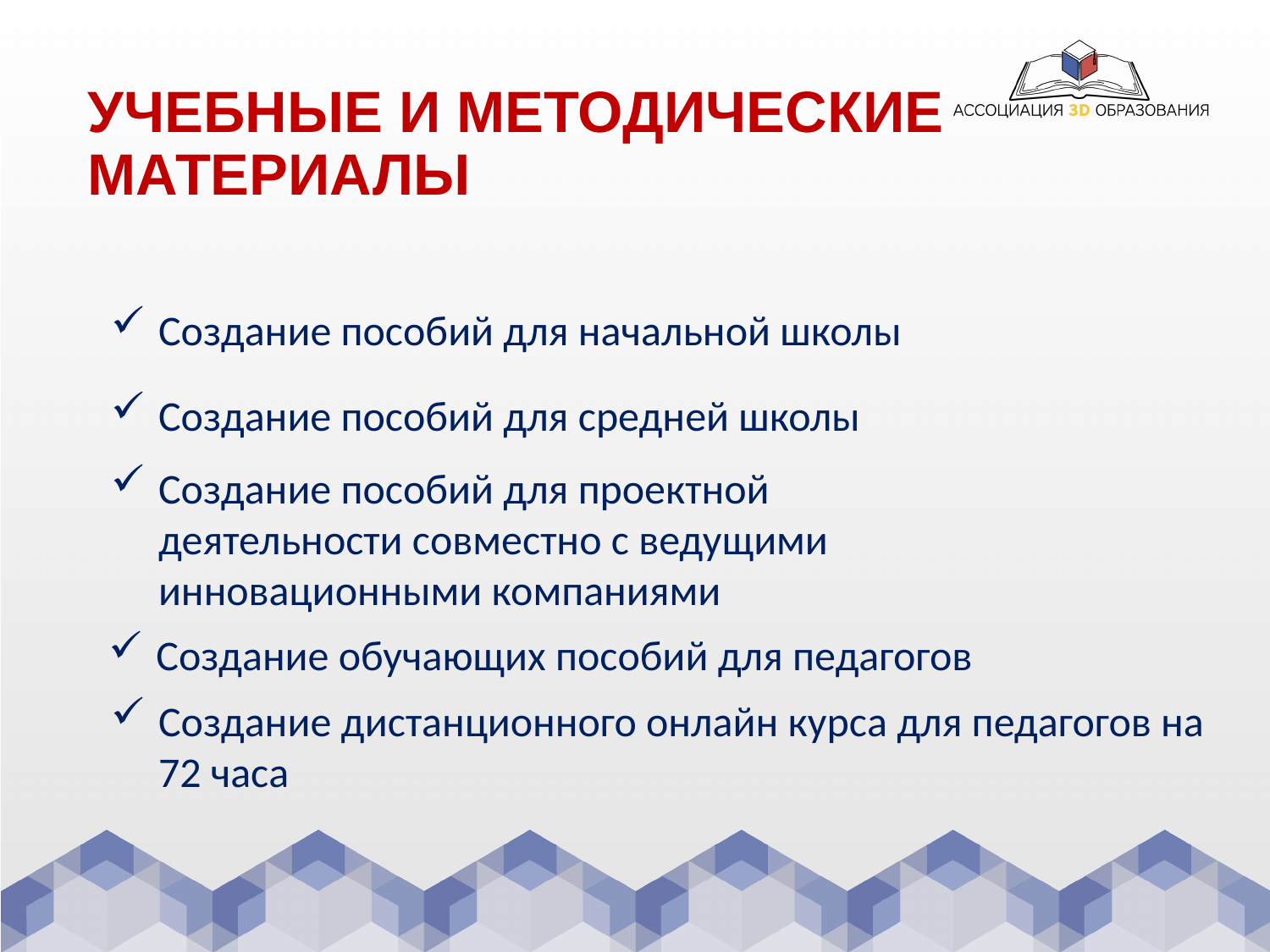

# УЧЕБНЫЕ И МЕТОДИЧЕСКИЕ МАТЕРИАЛЫ
Создание пособий для начальной школы
Создание пособий для средней школы
Создание пособий для проектной деятельности совместно с ведущими инновационными компаниями
Создание обучающих пособий для педагогов
Создание дистанционного онлайн курса для педагогов на 72 часа